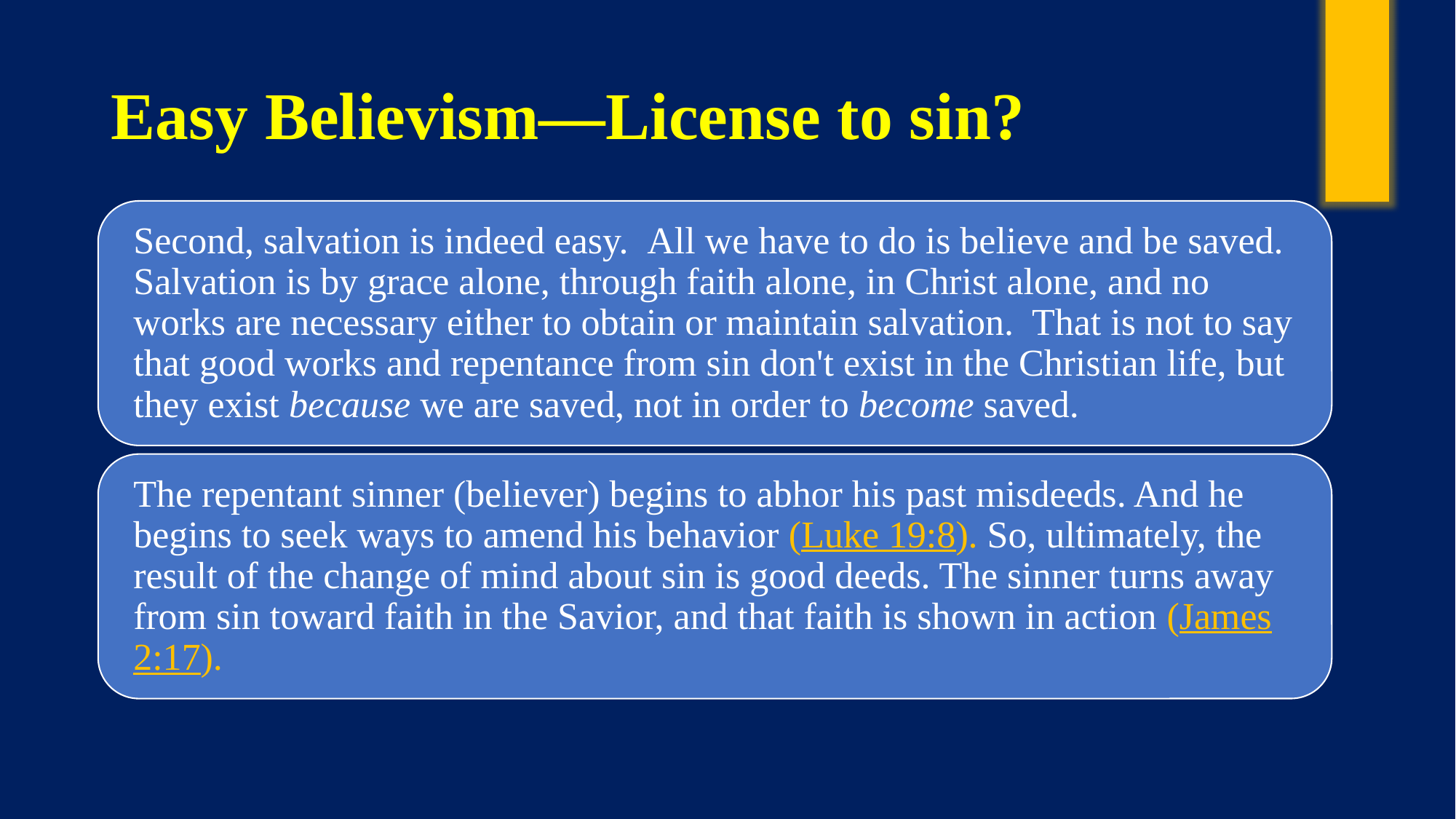

# Easy Believism—License to sin?
Second, salvation is indeed easy.  All we have to do is believe and be saved.  Salvation is by grace alone, through faith alone, in Christ alone, and no works are necessary either to obtain or maintain salvation.  That is not to say that good works and repentance from sin don't exist in the Christian life, but they exist because we are saved, not in order to become saved.
The repentant sinner (believer) begins to abhor his past misdeeds. And he begins to seek ways to amend his behavior (Luke 19:8). So, ultimately, the result of the change of mind about sin is good deeds. The sinner turns away from sin toward faith in the Savior, and that faith is shown in action (James 2:17).